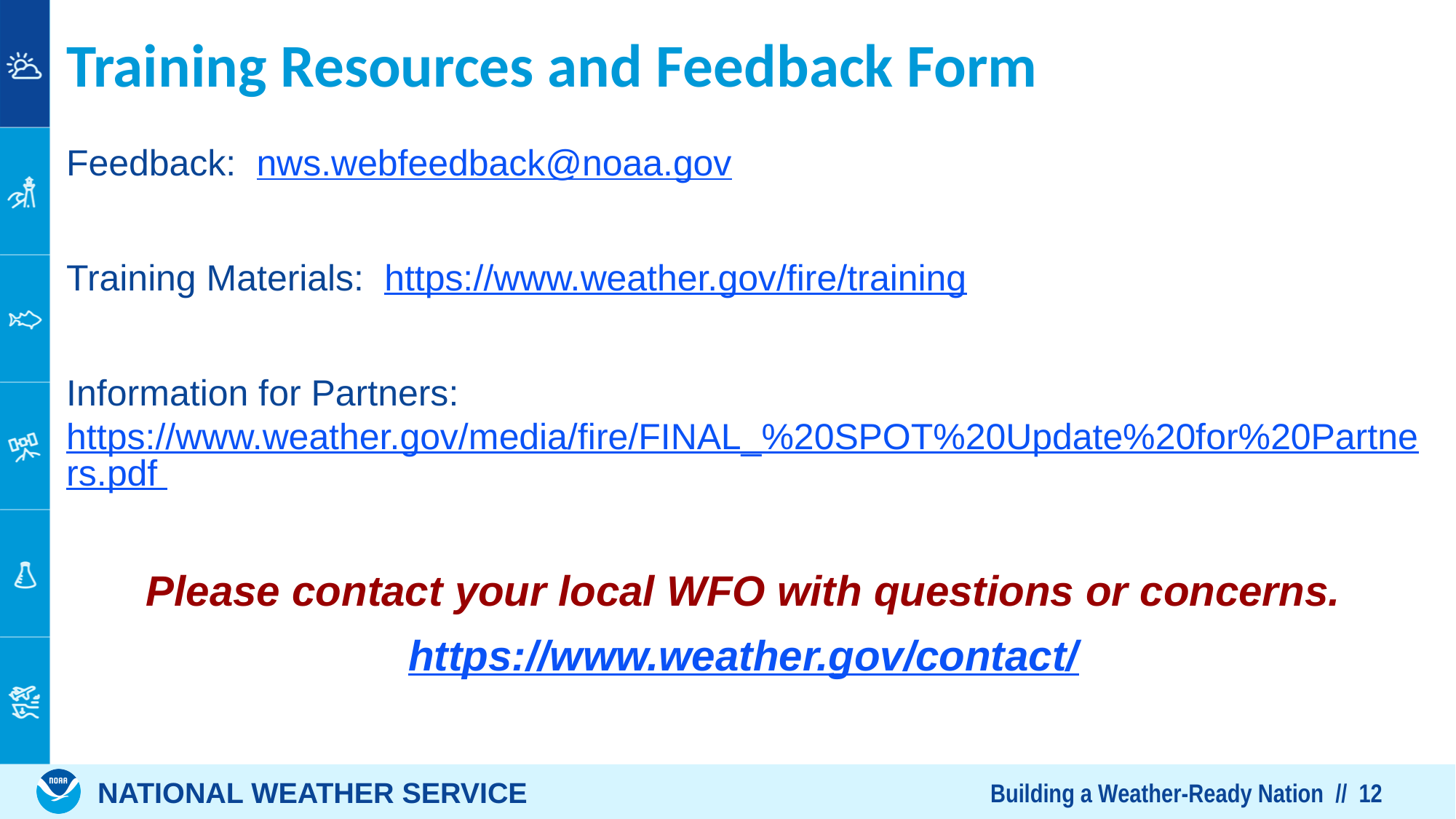

# Training Resources and Feedback Form
Feedback:  nws.webfeedback@noaa.gov

Training Materials:  https://www.weather.gov/fire/training

Information for Partners: https://www.weather.gov/media/fire/FINAL_%20SPOT%20Update%20for%20Partners.pdf

Please contact your local WFO with questions or concerns.
https://www.weather.gov/contact/